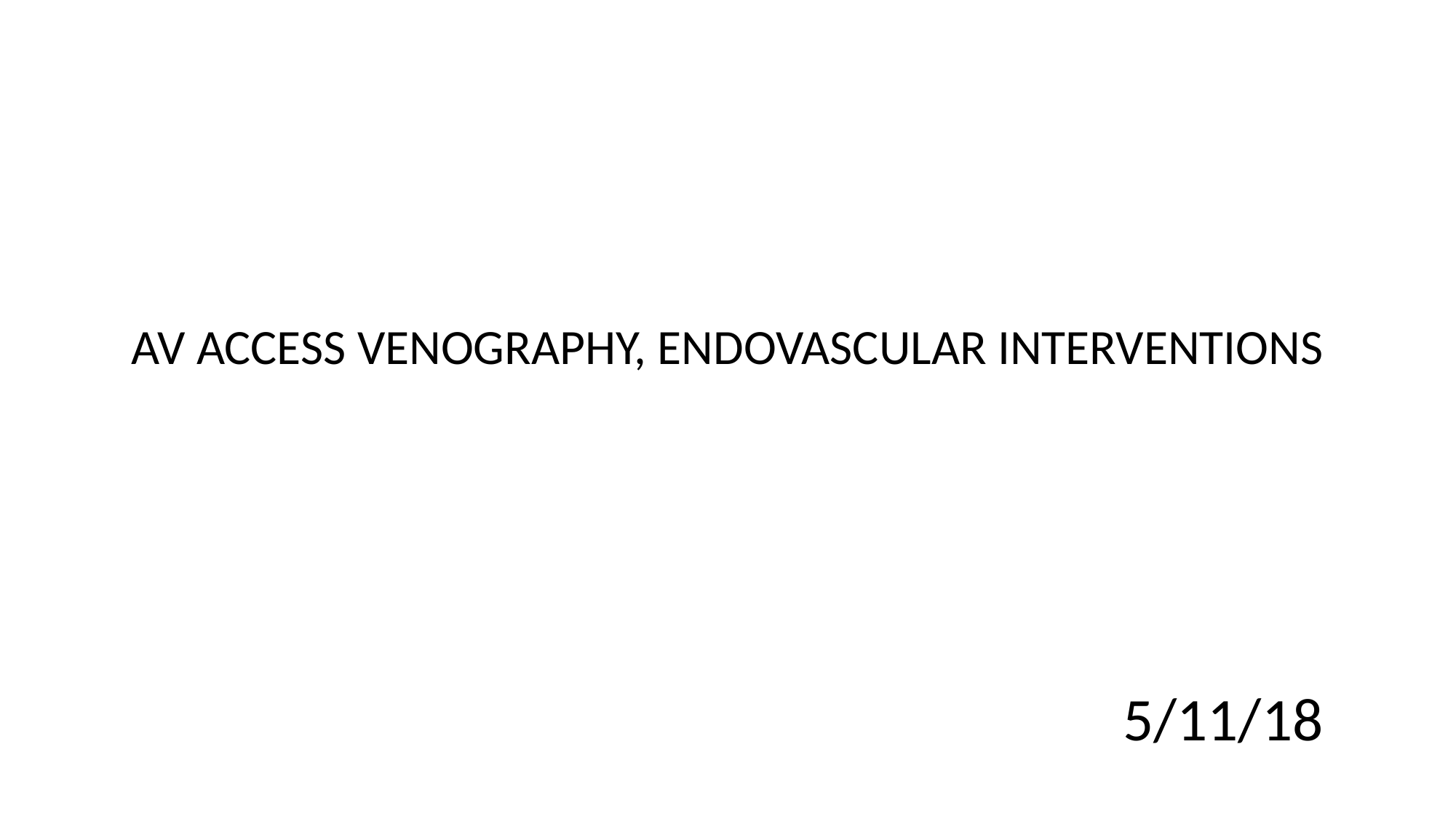

# AV ACCESS VENOGRAPHY, ENDOVASCULAR INTERVENTIONS
5/11/18